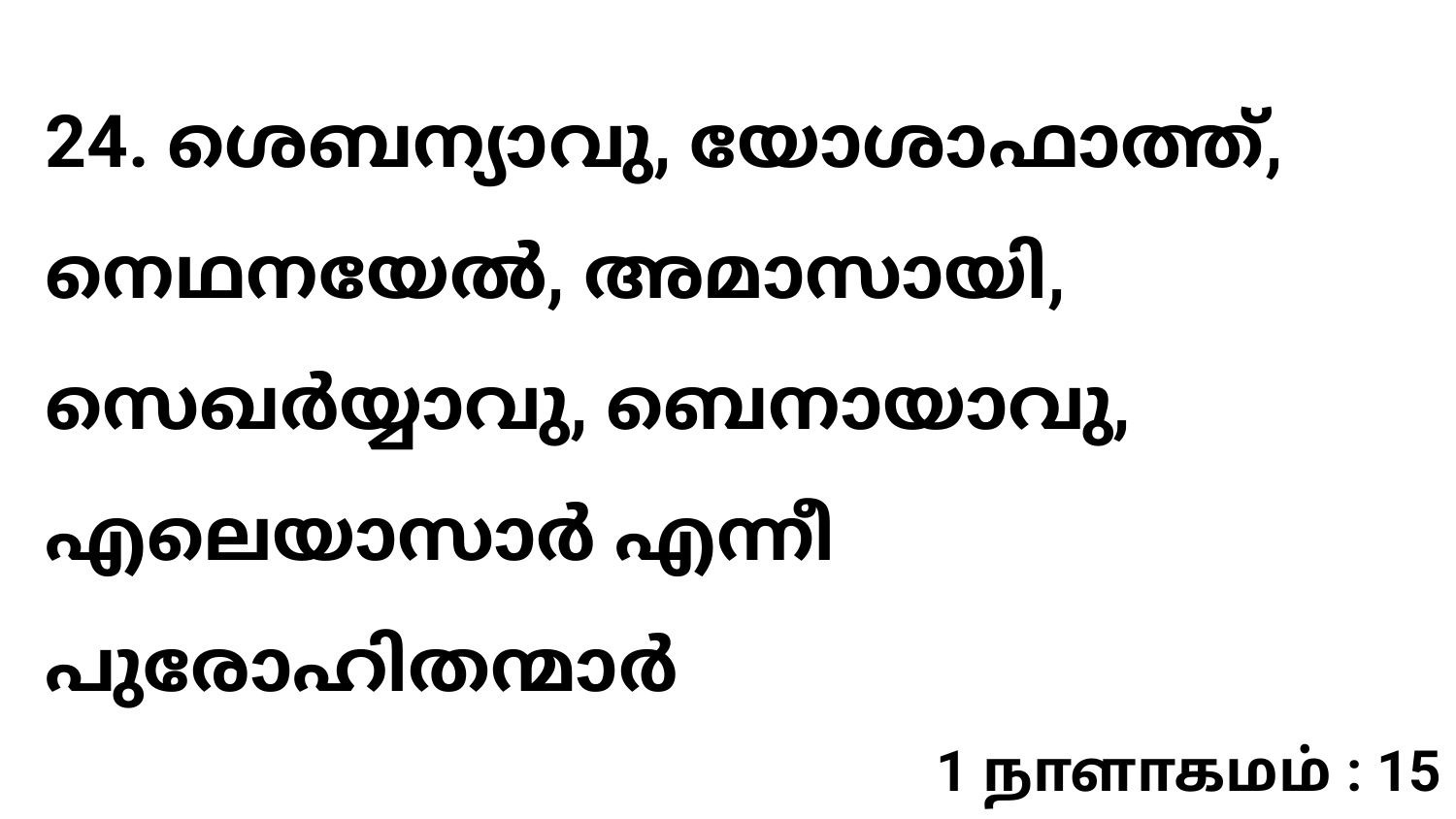

24. ശെബന്യാവു, യോശാഫാത്ത്, നെഥനയേൽ, അമാസായി, സെഖർയ്യാവു, ബെനായാവു, എലെയാസാർ എന്നീ പുരോഹിതന്മാർ
1 நாளாகமம் : 15